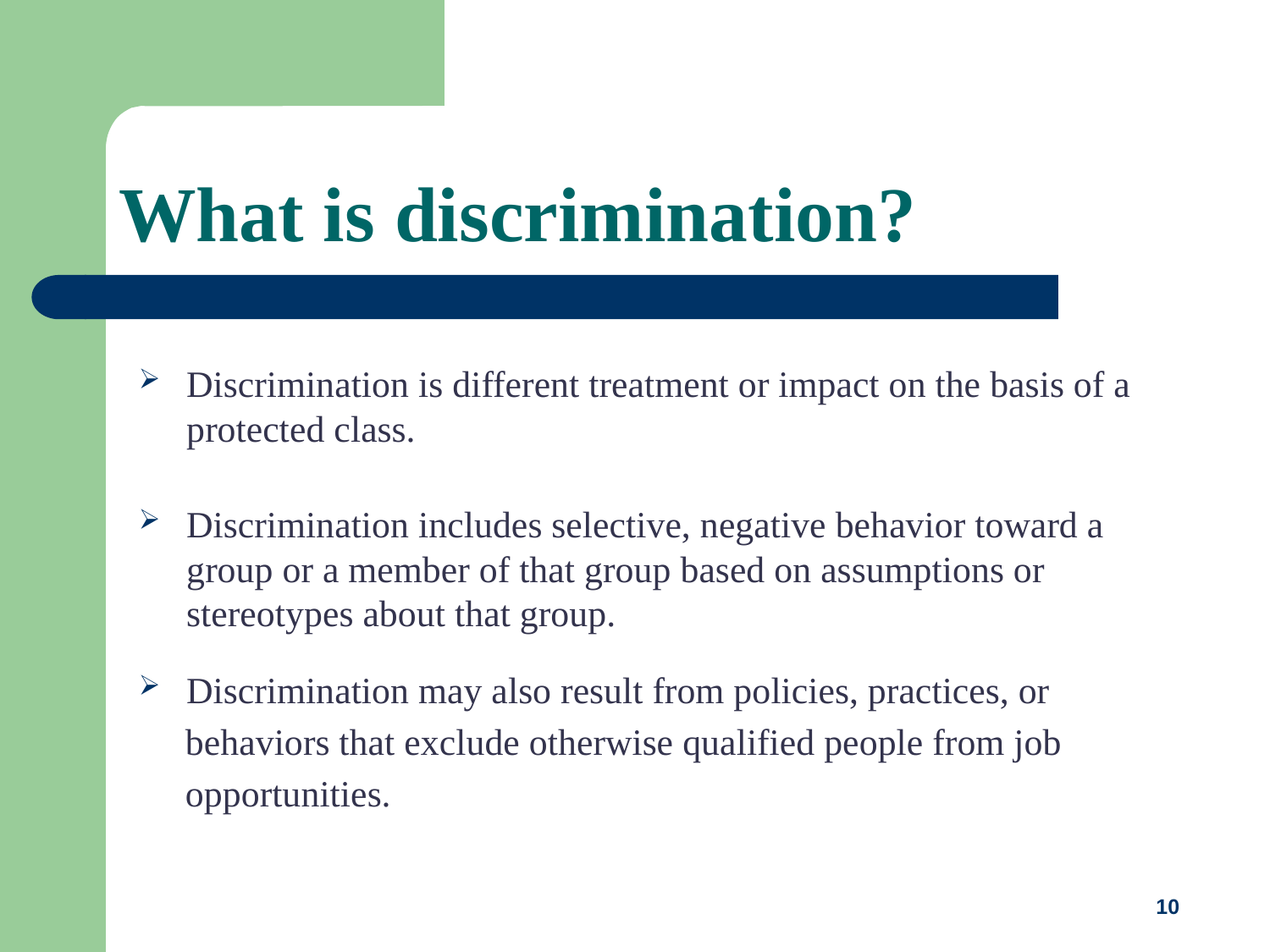

What is discrimination?
Discrimination is different treatment or impact on the basis of a protected class.

Discrimination includes selective, negative behavior toward a group or a member of that group based on assumptions or stereotypes about that group.

Discrimination may also result from policies, practices, or
     behaviors that exclude otherwise qualified people from job
     opportunities.

10